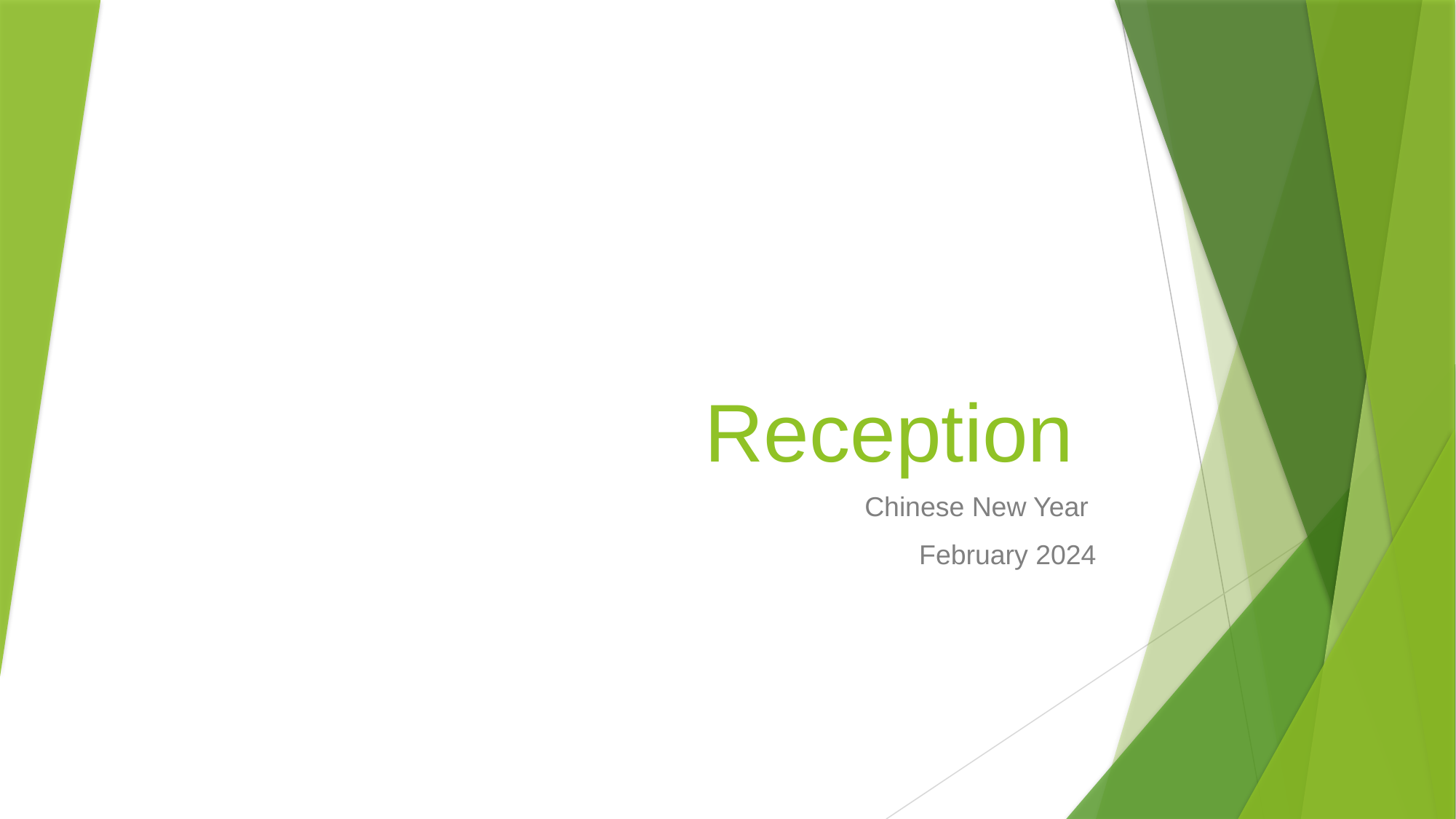

# Reception
Chinese New Year
February 2024